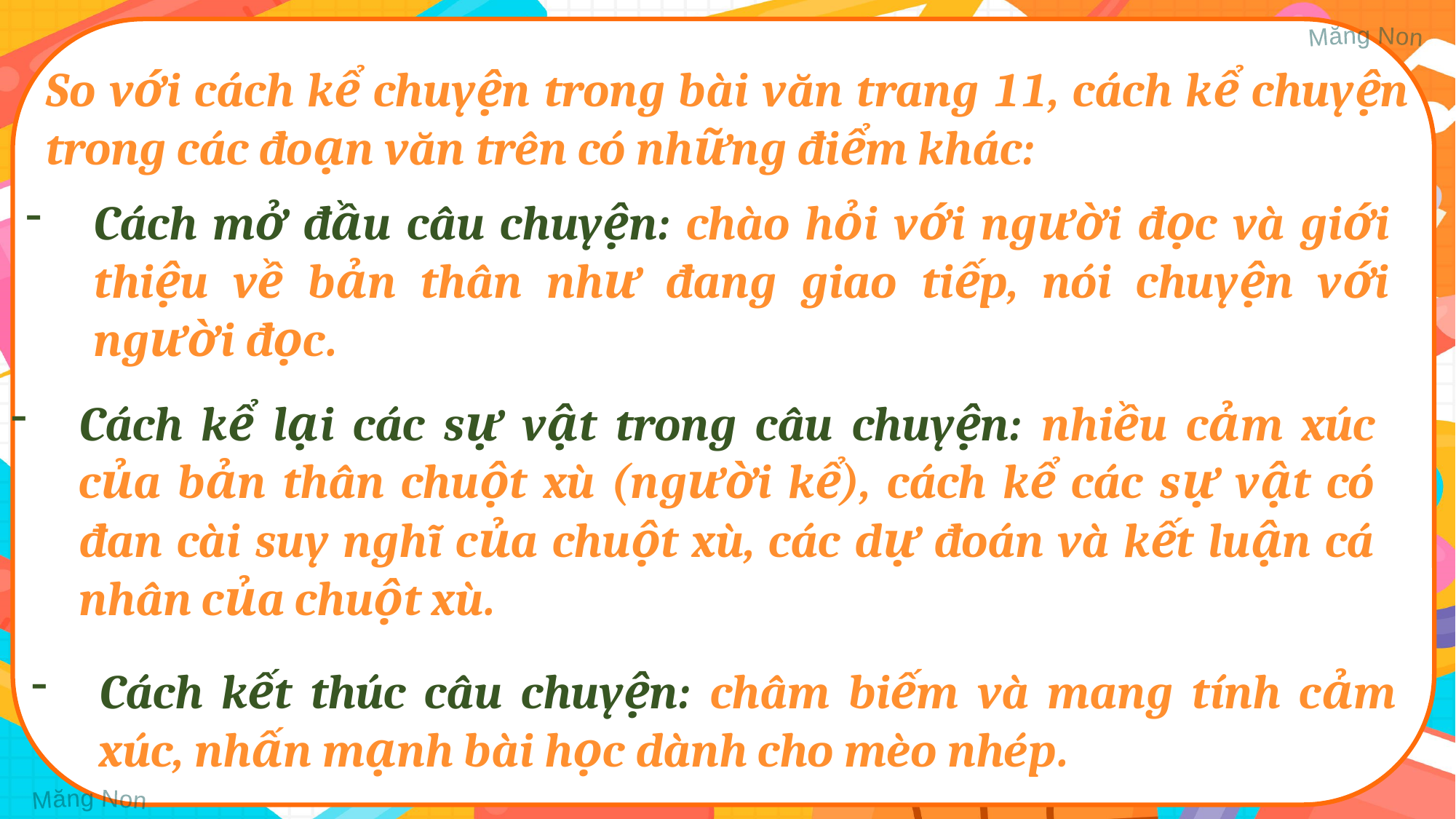

So với cách kể chuyện trong bài văn trang 11, cách kể chuyện trong các đoạn văn trên có những điểm khác:
Cách mở đầu câu chuyện: chào hỏi với người đọc và giới thiệu về bản thân như đang giao tiếp, nói chuyện với người đọc.
Cách kể lại các sự vật trong câu chuyện: nhiều cảm xúc của bản thân chuột xù (người kể), cách kể các sự vật có đan cài suy nghĩ của chuột xù, các dự đoán và kết luận cá nhân của chuột xù.
Cách kết thúc câu chuyện: châm biếm và mang tính cảm xúc, nhấn mạnh bài học dành cho mèo nhép.